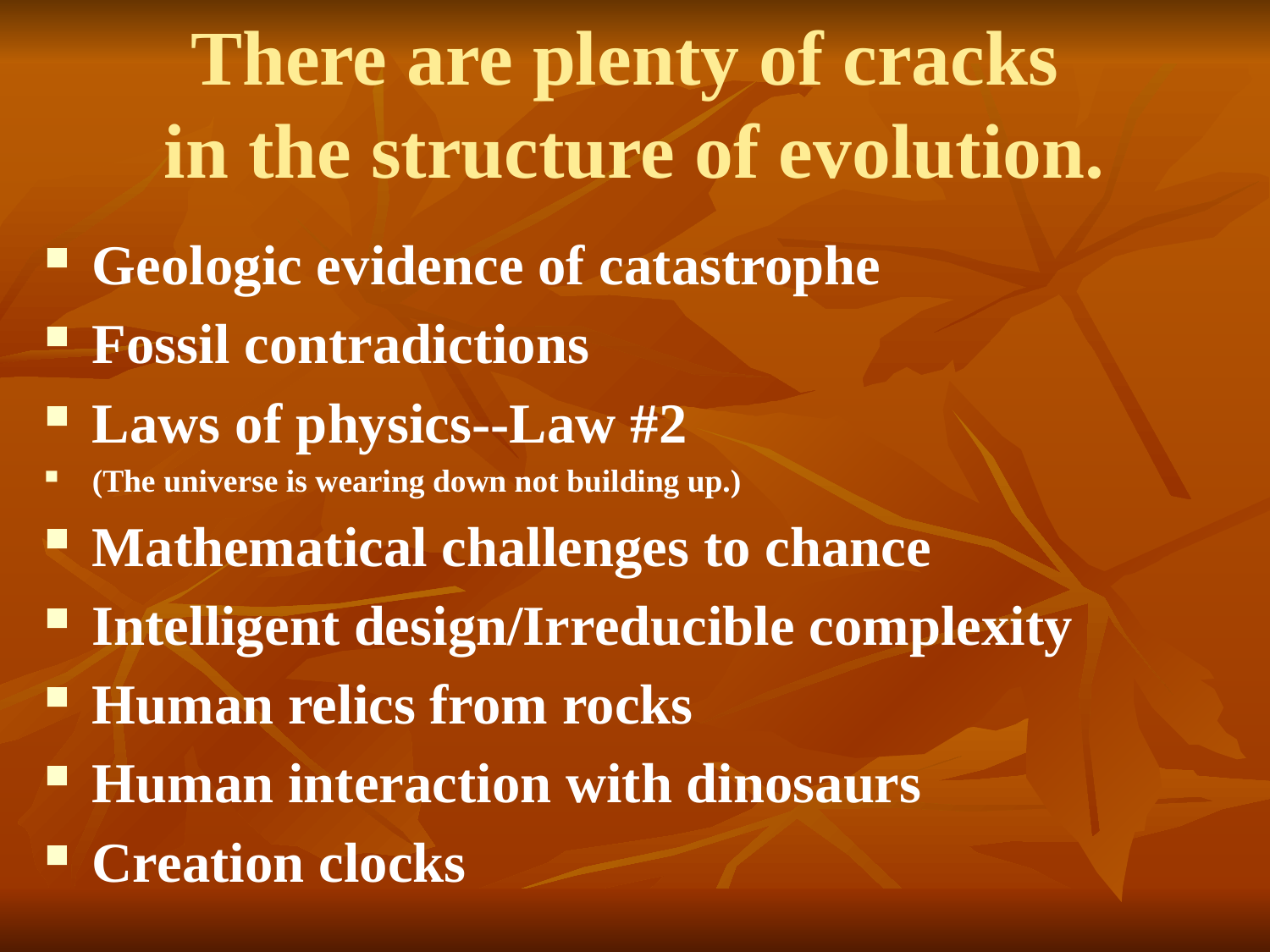

# There are plenty of cracks in the structure of evolution.
Geologic evidence of catastrophe
Fossil contradictions
Laws of physics--Law #2
(The universe is wearing down not building up.)
Mathematical challenges to chance
Intelligent design/Irreducible complexity
Human relics from rocks
Human interaction with dinosaurs
Creation clocks